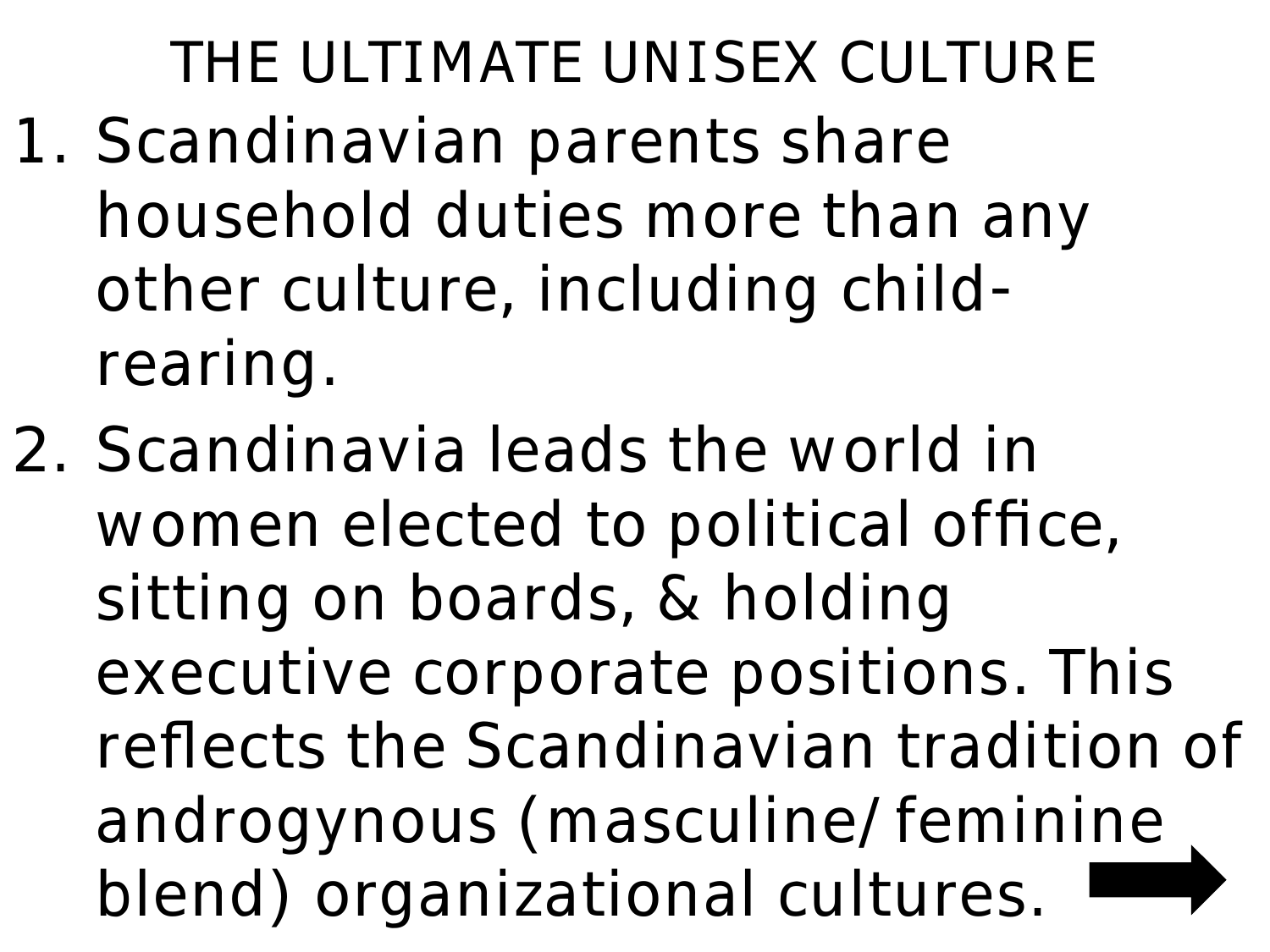

# THE ULTIMATE UNISEX CULTURE
Scandinavian parents share household duties more than any other culture, including child-rearing.
Scandinavia leads the world in women elected to political office, sitting on boards, & holding executive corporate positions. This reflects the Scandinavian tradition of androgynous (masculine/feminine blend) organizational cultures.